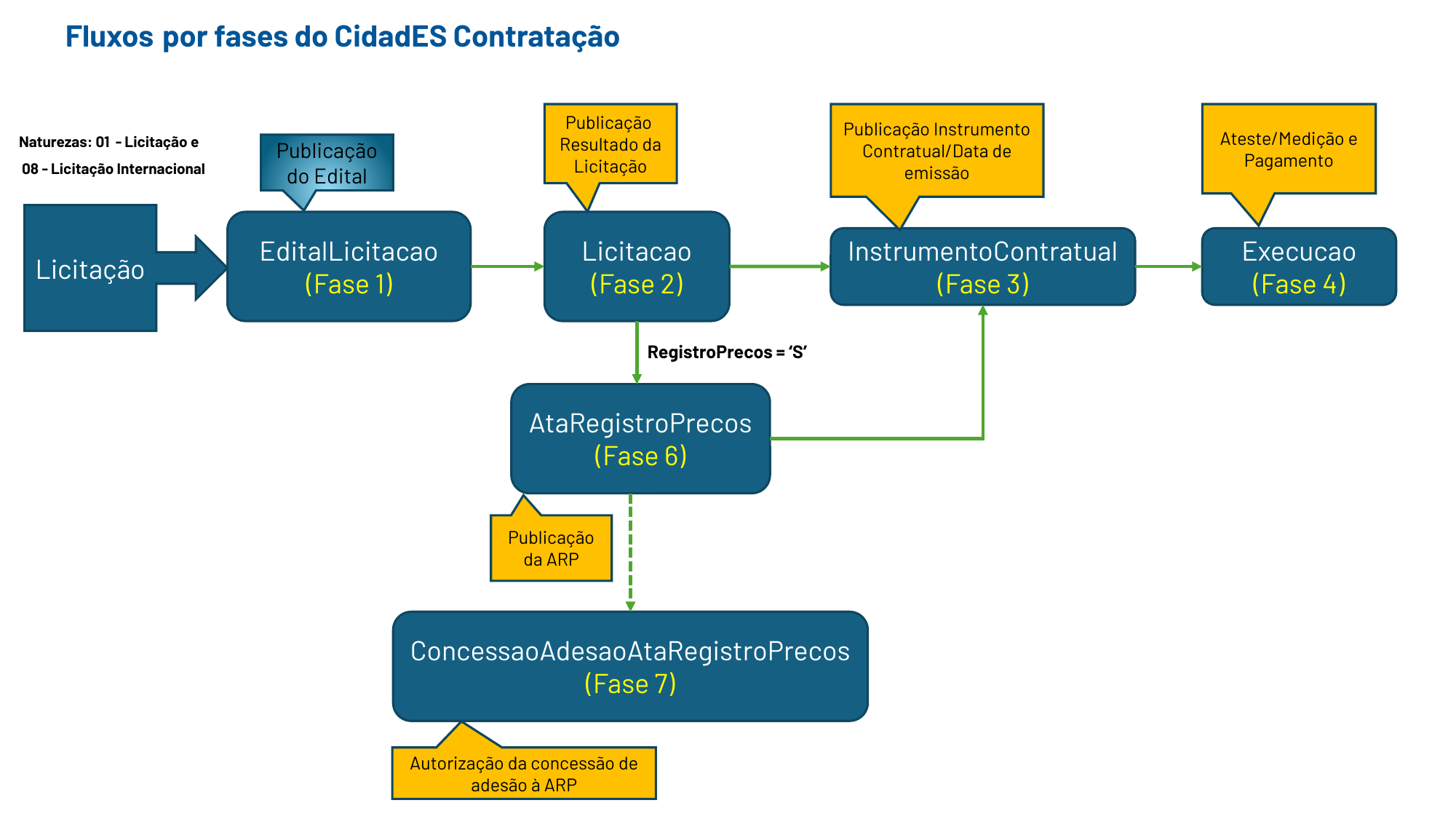

Fluxos por fases do CidadES Contratação
Publicação  Resultado da Licitação
Publicação Instrumento Contratual/Data de emissão
Ateste/Medição e Pagamento
Naturezas: 01  - Licitação e
 08 - Licitação Internacional
Publicação do Edital
Licitação
EditalLicitacao (Fase 1)
Licitacao (Fase 2)
InstrumentoContratual (Fase 3)
Execucao (Fase 4)
RegistroPrecos = ‘S’
AtaRegistroPrecos (Fase 6)
Publicação da ARP
ConcessaoAdesaoAtaRegistroPrecos (Fase 7)
Autorização da concessão de adesão à ARP